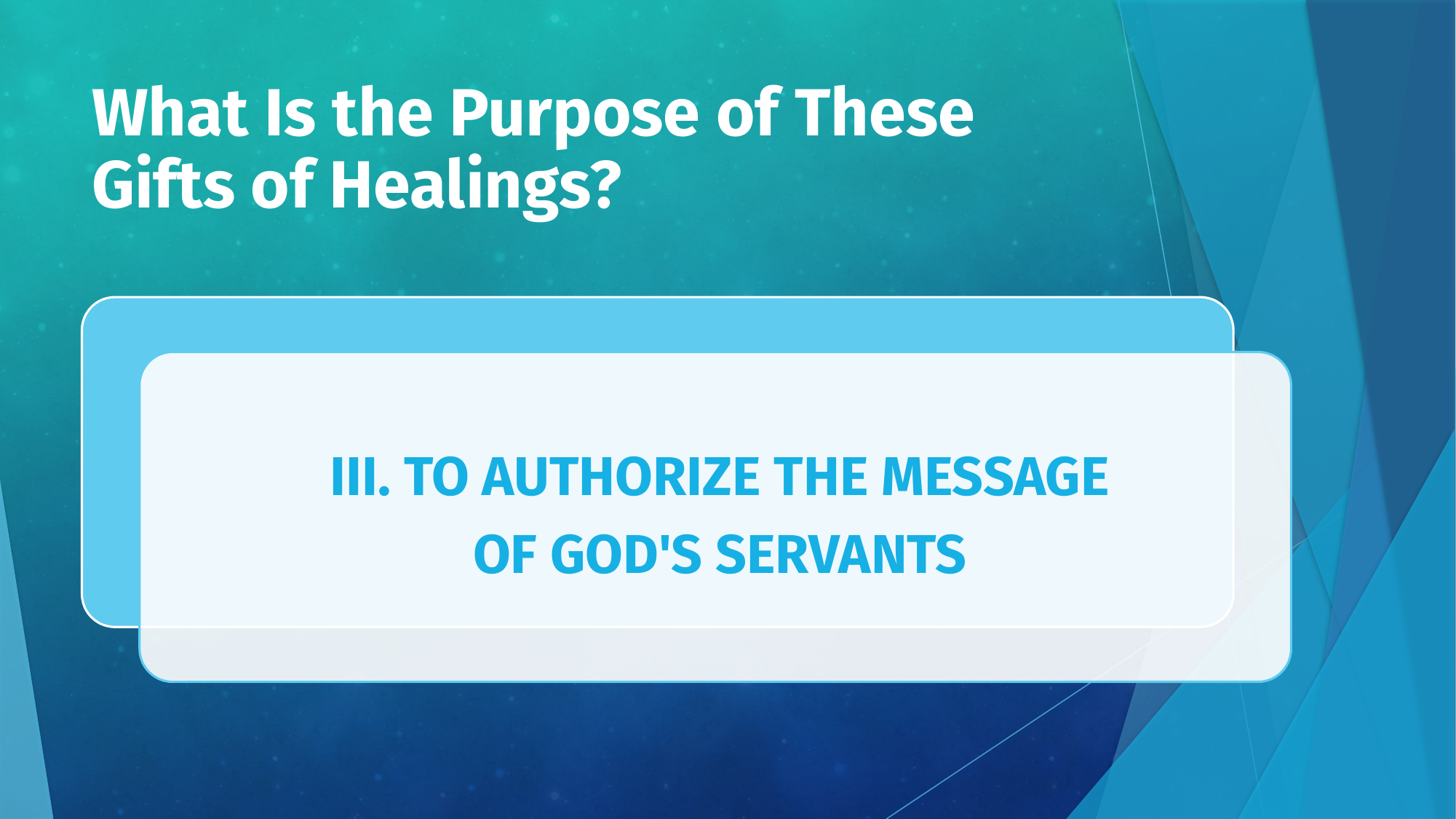

# What Is the Purpose of These Gifts of Healings?
III. TO AUTHORIZE THE MESSAGE
OF GOD'S SERVANTS